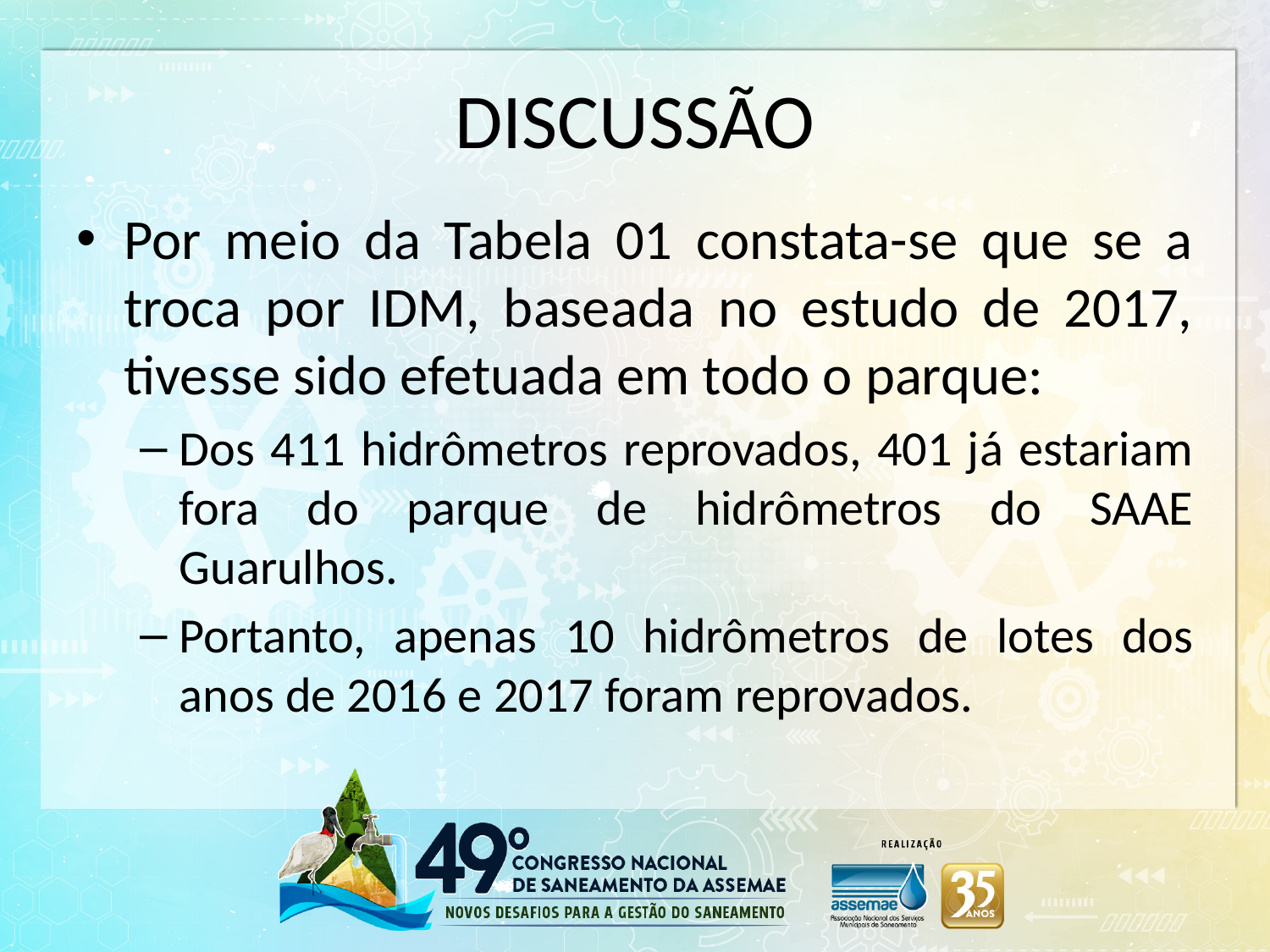

# DISCUSSÃO
Por meio da Tabela 01 constata-se que se a troca por IDM, baseada no estudo de 2017, tivesse sido efetuada em todo o parque:
Dos 411 hidrômetros reprovados, 401 já estariam fora do parque de hidrômetros do SAAE Guarulhos.
Portanto, apenas 10 hidrômetros de lotes dos anos de 2016 e 2017 foram reprovados.